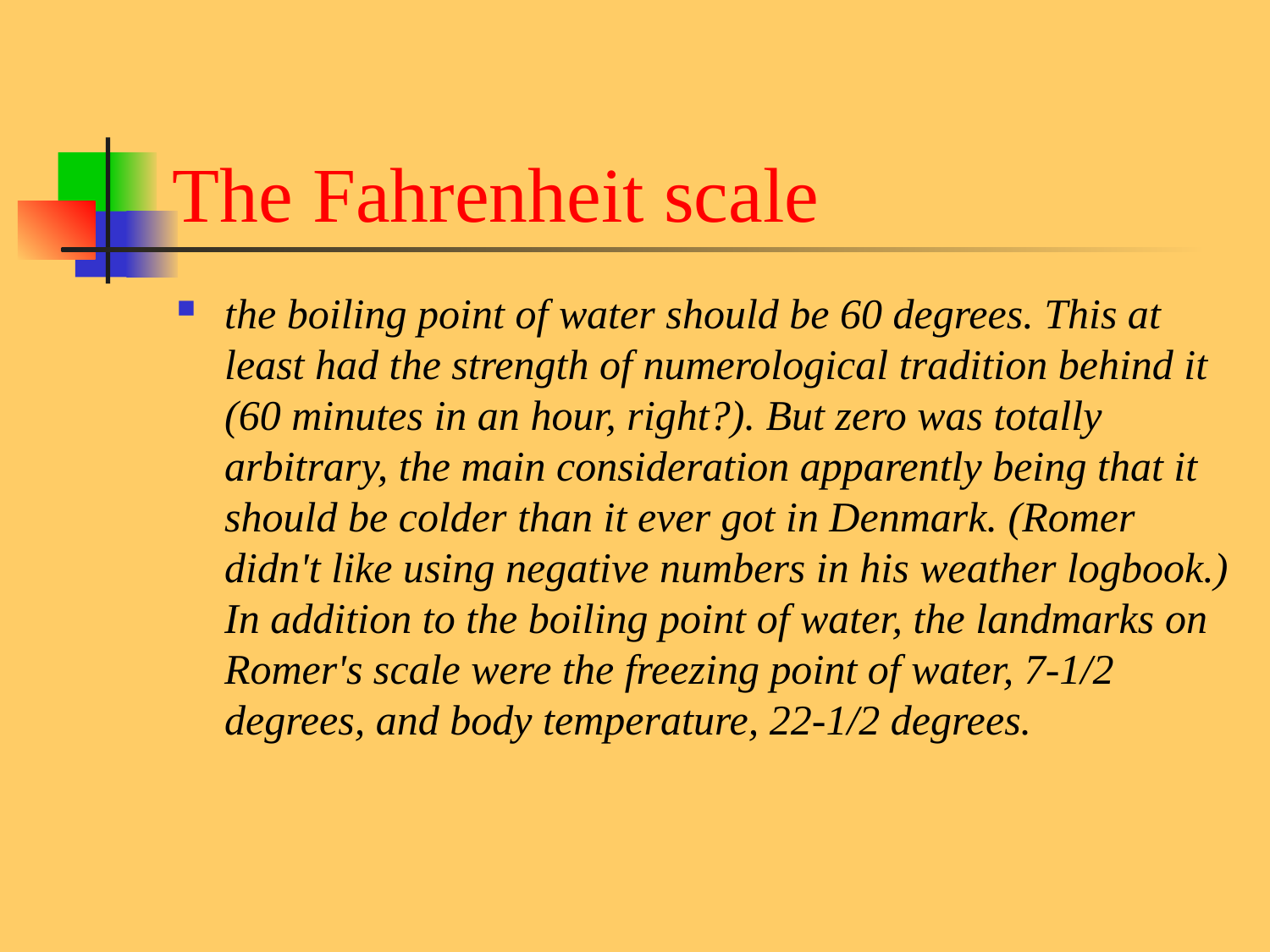

# The Fahrenheit scale
the boiling point of water should be 60 degrees. This at least had the strength of numerological tradition behind it (60 minutes in an hour, right?). But zero was totally arbitrary, the main consideration apparently being that it should be colder than it ever got in Denmark. (Romer didn't like using negative numbers in his weather logbook.) In addition to the boiling point of water, the landmarks on Romer's scale were the freezing point of water, 7-1/2 degrees, and body temperature, 22-1/2 degrees.